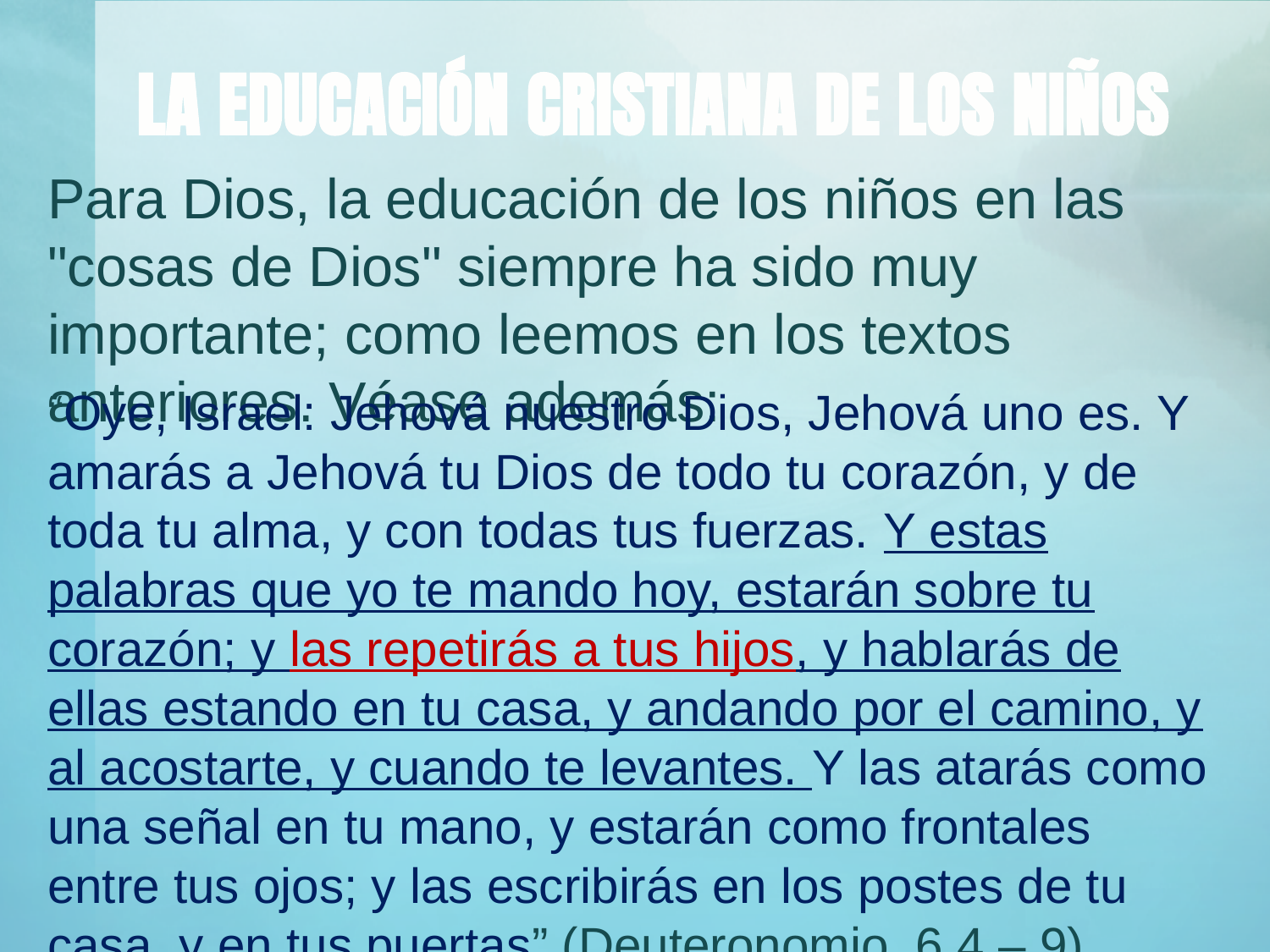

La educación cristiana de los niños
Para Dios, la educación de los niños en las "cosas de Dios" siempre ha sido muy importante; como leemos en los textos anteriores. Véase además:
“Oye, Israel: Jehová nuestro Dios, Jehová uno es. Y amarás a Jehová tu Dios de todo tu corazón, y de toda tu alma, y con todas tus fuerzas. Y estas palabras que yo te mando hoy, estarán sobre tu corazón; y las repetirás a tus hijos, y hablarás de ellas estando en tu casa, y andando por el camino, y al acostarte, y cuando te levantes. Y las atarás como una señal en tu mano, y estarán como frontales entre tus ojos; y las escribirás en los postes de tu casa, y en tus puertas” (Deuteronomio_6.4 – 9)